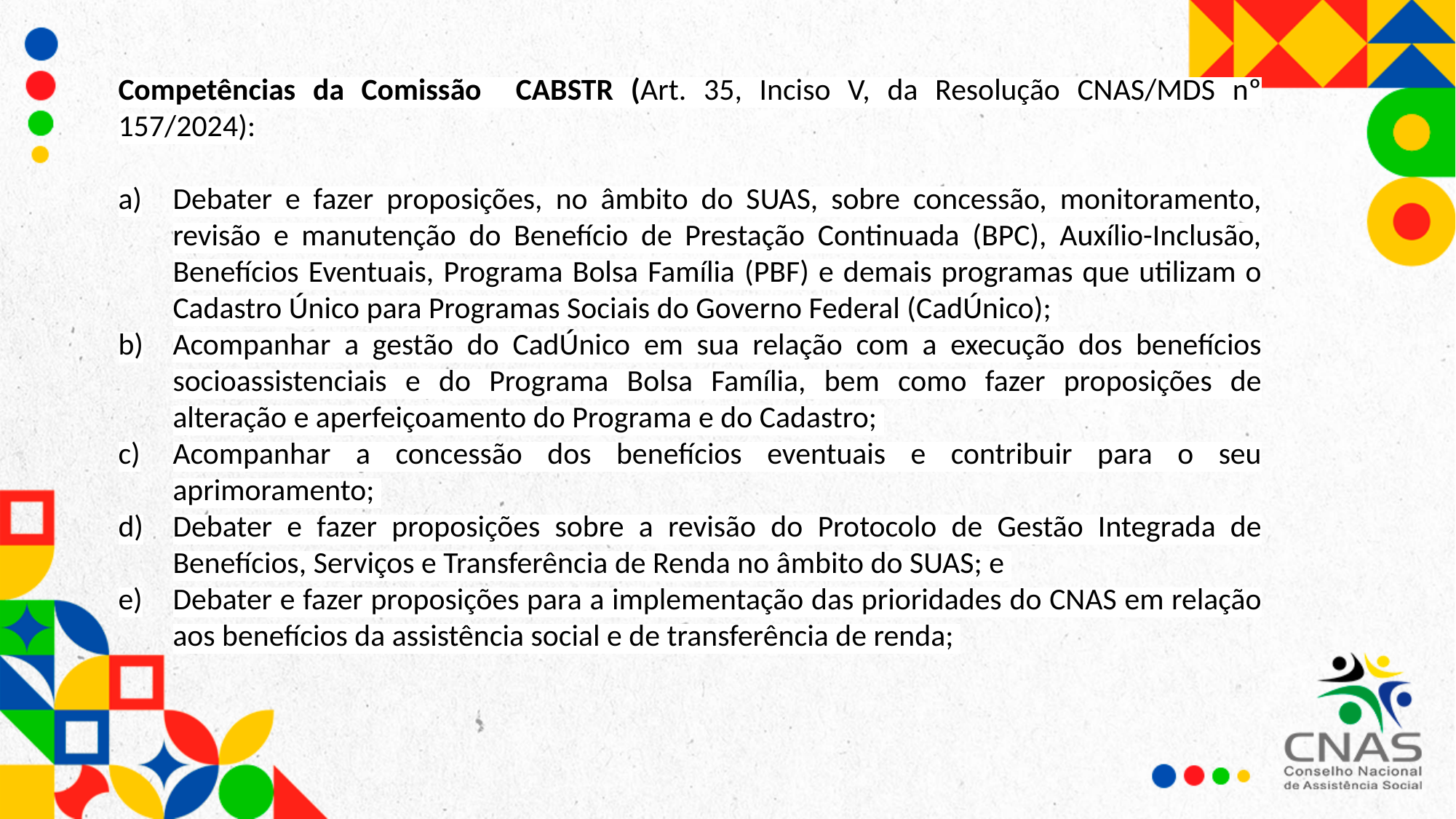

Competências da Comissão  CABSTR (Art. 35, Inciso V, da Resolução CNAS/MDS nº 157/2024):

Debater e fazer proposições, no âmbito do SUAS, sobre concessão, monitoramento, revisão e manutenção do Benefício de Prestação Continuada (BPC), Auxílio-Inclusão, Benefícios Eventuais, Programa Bolsa Família (PBF) e demais programas que utilizam o Cadastro Único para Programas Sociais do Governo Federal (CadÚnico);
Acompanhar a gestão do CadÚnico em sua relação com a execução dos benefícios socioassistenciais e do Programa Bolsa Família, bem como fazer proposições de alteração e aperfeiçoamento do Programa e do Cadastro;
Acompanhar a concessão dos benefícios eventuais e contribuir para o seu aprimoramento;
Debater e fazer proposições sobre a revisão do Protocolo de Gestão Integrada de Benefícios, Serviços e Transferência de Renda no âmbito do SUAS; e
Debater e fazer proposições para a implementação das prioridades do CNAS em relação aos benefícios da assistência social e de transferência de renda;